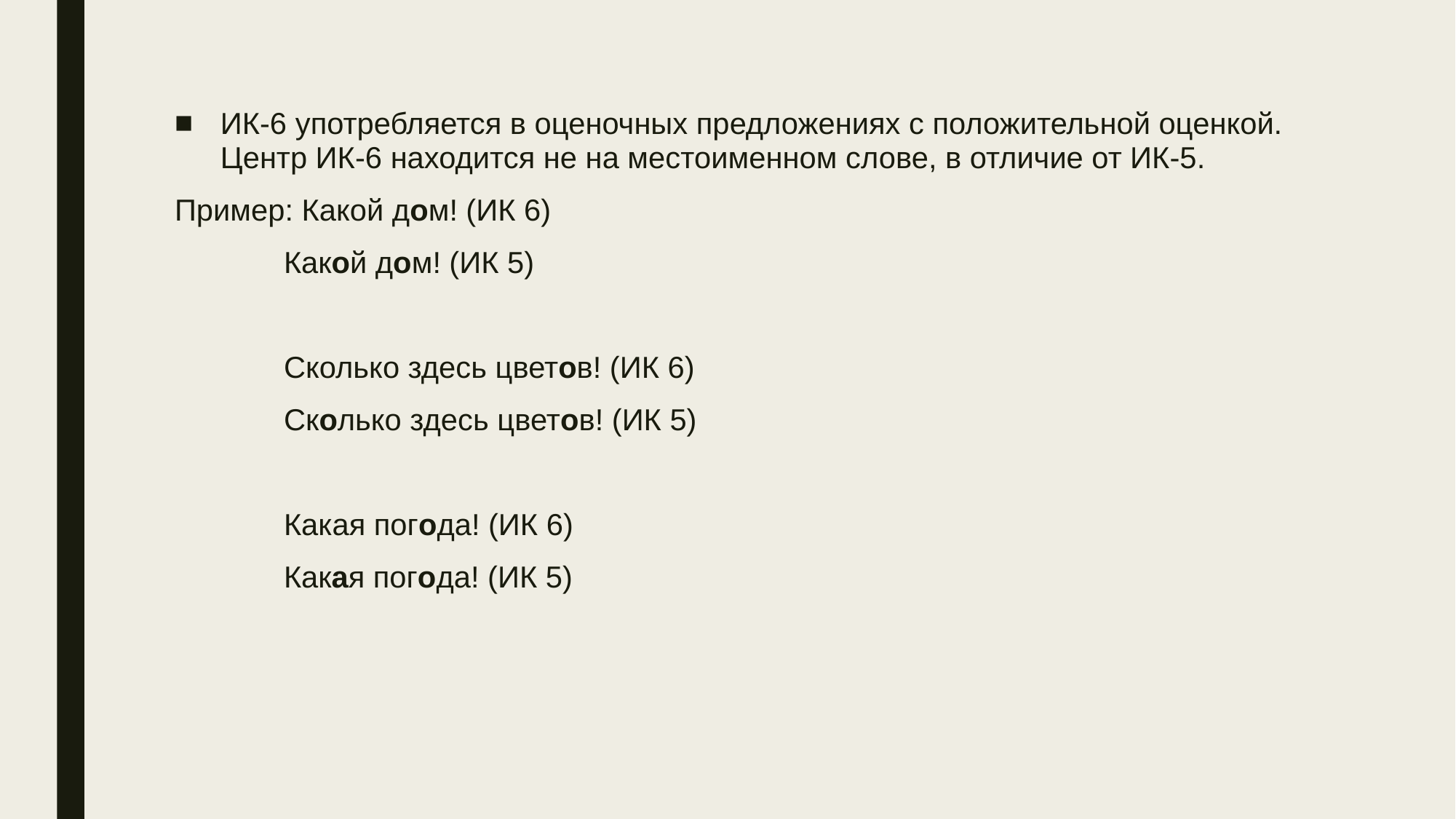

ИК-6 употребляется в оценочных предложениях с положительной оценкой. Центр ИК-6 находится не на местоименном слове, в отличие от ИК-5.
Пример: Какой дом! (ИК 6)
	Какой дом! (ИК 5)

	Сколько здесь цветов! (ИК 6)
	Сколько здесь цветов! (ИК 5)

	Какая погода! (ИК 6)
	Какая погода! (ИК 5)